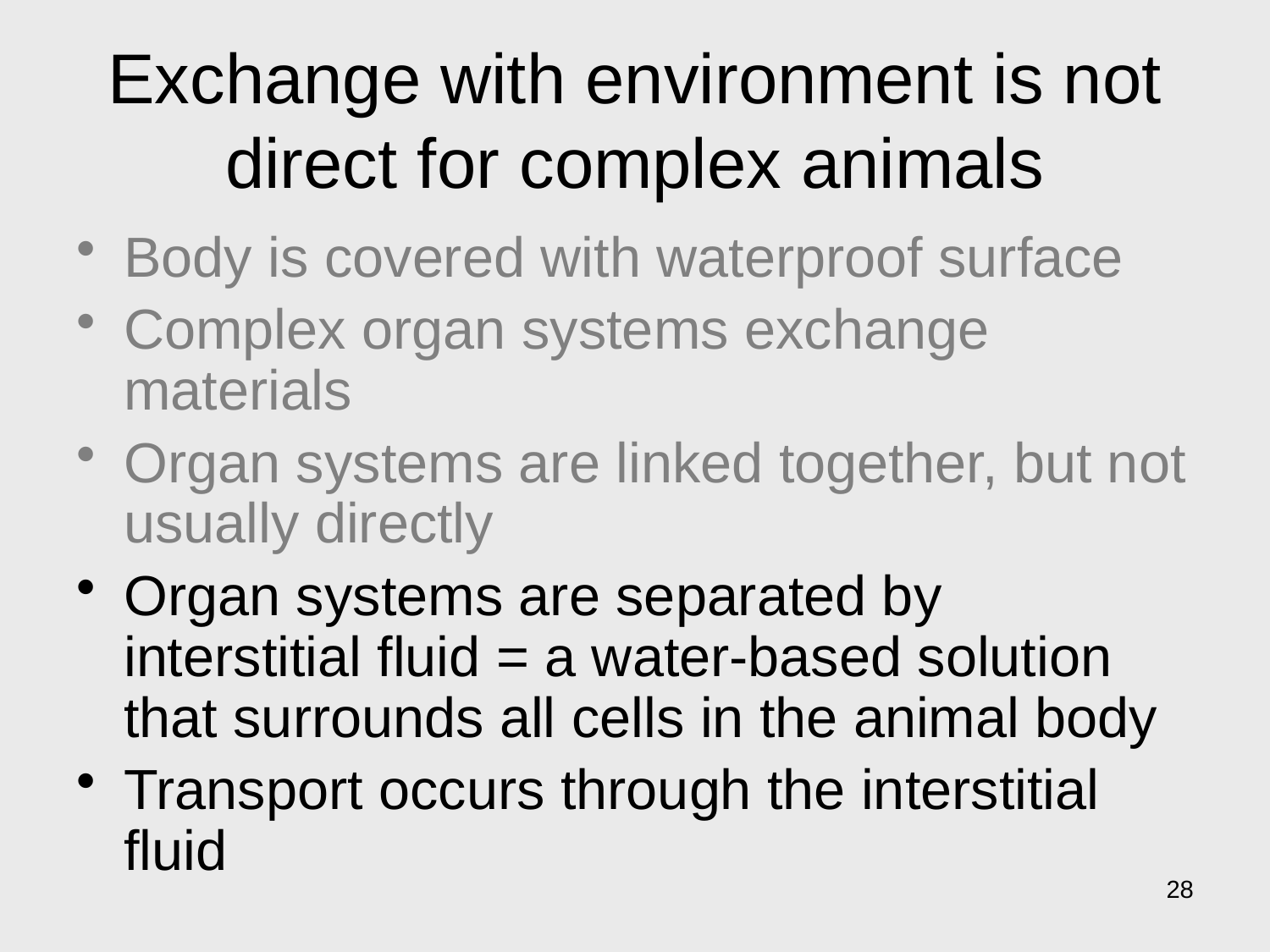

# Exchange with environment is not direct for complex animals
Body is covered with waterproof surface
Complex organ systems exchange materials
Organ systems are linked together, but not usually directly
Organ systems are separated by interstitial fluid = a water-based solution that surrounds all cells in the animal body
Transport occurs through the interstitial fluid
28